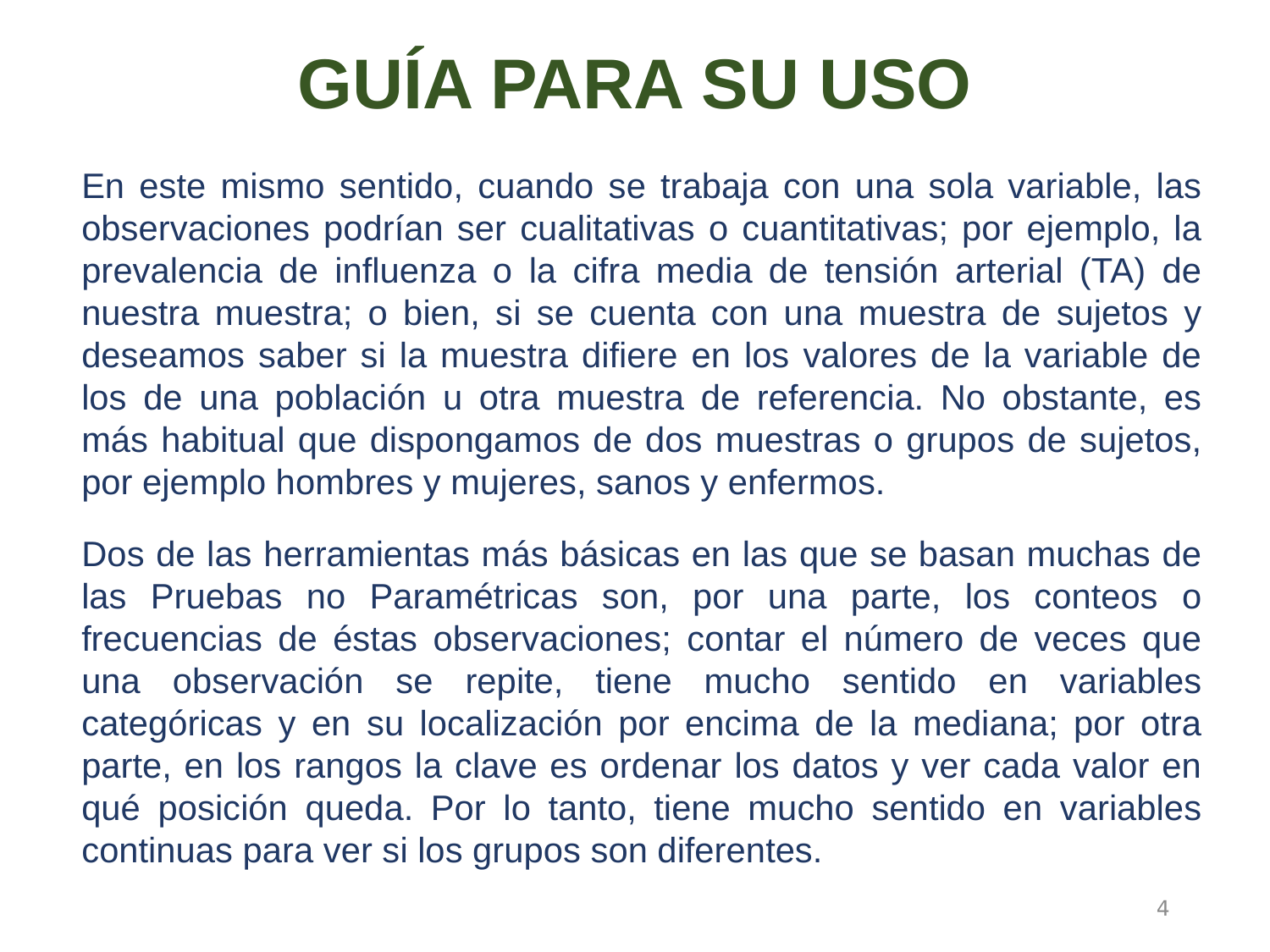

Guía para su uso
En este mismo sentido, cuando se trabaja con una sola variable, las observaciones podrían ser cualitativas o cuantitativas; por ejemplo, la prevalencia de influenza o la cifra media de tensión arterial (TA) de nuestra muestra; o bien, si se cuenta con una muestra de sujetos y deseamos saber si la muestra difiere en los valores de la variable de los de una población u otra muestra de referencia. No obstante, es más habitual que dispongamos de dos muestras o grupos de sujetos, por ejemplo hombres y mujeres, sanos y enfermos.

Dos de las herramientas más básicas en las que se basan muchas de las Pruebas no Paramétricas son, por una parte, los conteos o frecuencias de éstas observaciones; contar el número de veces que una observación se repite, tiene mucho sentido en variables categóricas y en su localización por encima de la mediana; por otra parte, en los rangos la clave es ordenar los datos y ver cada valor en qué posición queda. Por lo tanto, tiene mucho sentido en variables continuas para ver si los grupos son diferentes.

4